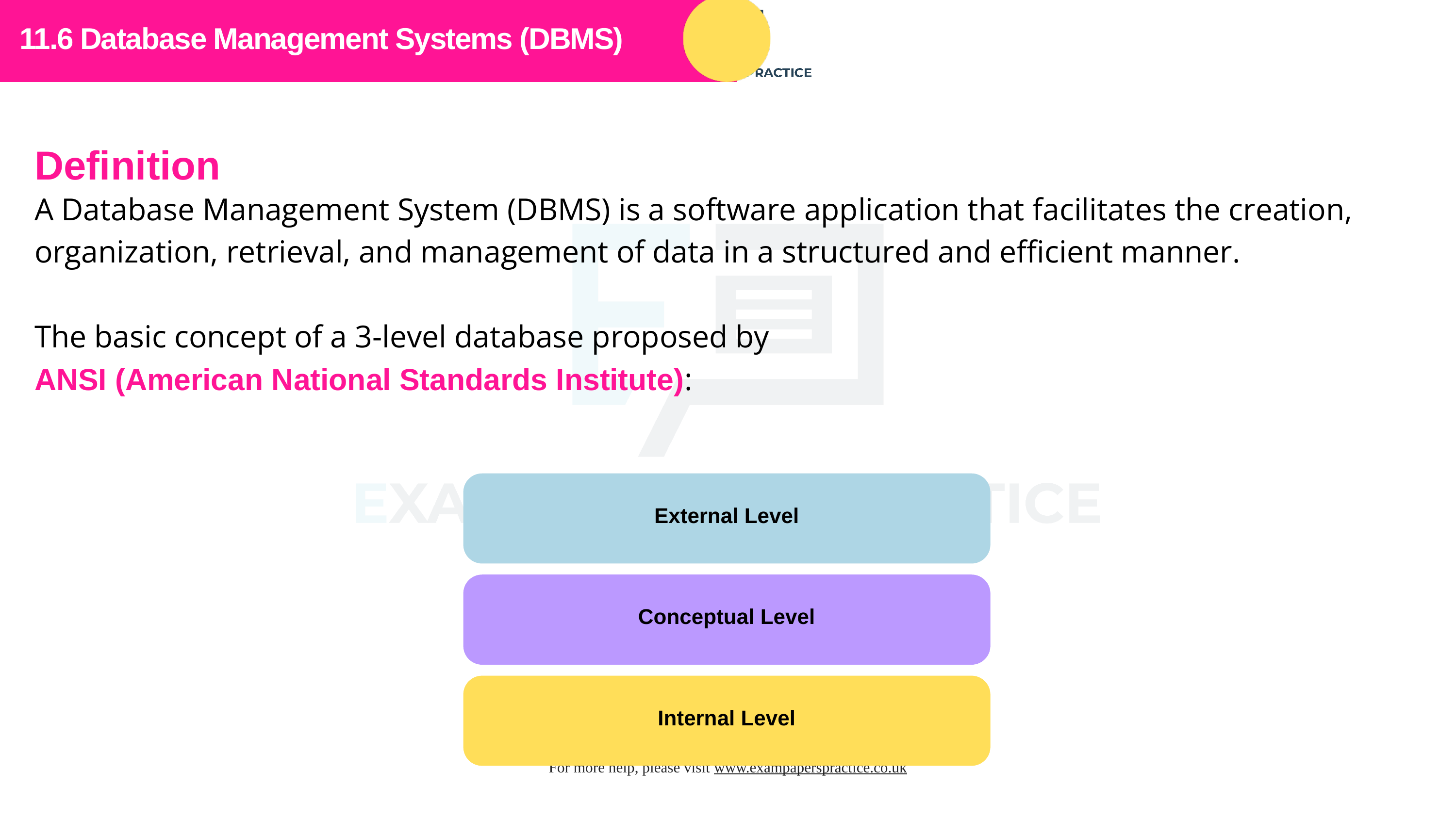

Subtopic 1
11.6 Database Management Systems (DBMS)
Definition
A Database Management System (DBMS) is a software application that facilitates the creation, organization, retrieval, and management of data in a structured and efficient manner.

The basic concept of a 3-level database proposed by
ANSI (American National Standards Institute):

External Level

Conceptual Level

Internal Level